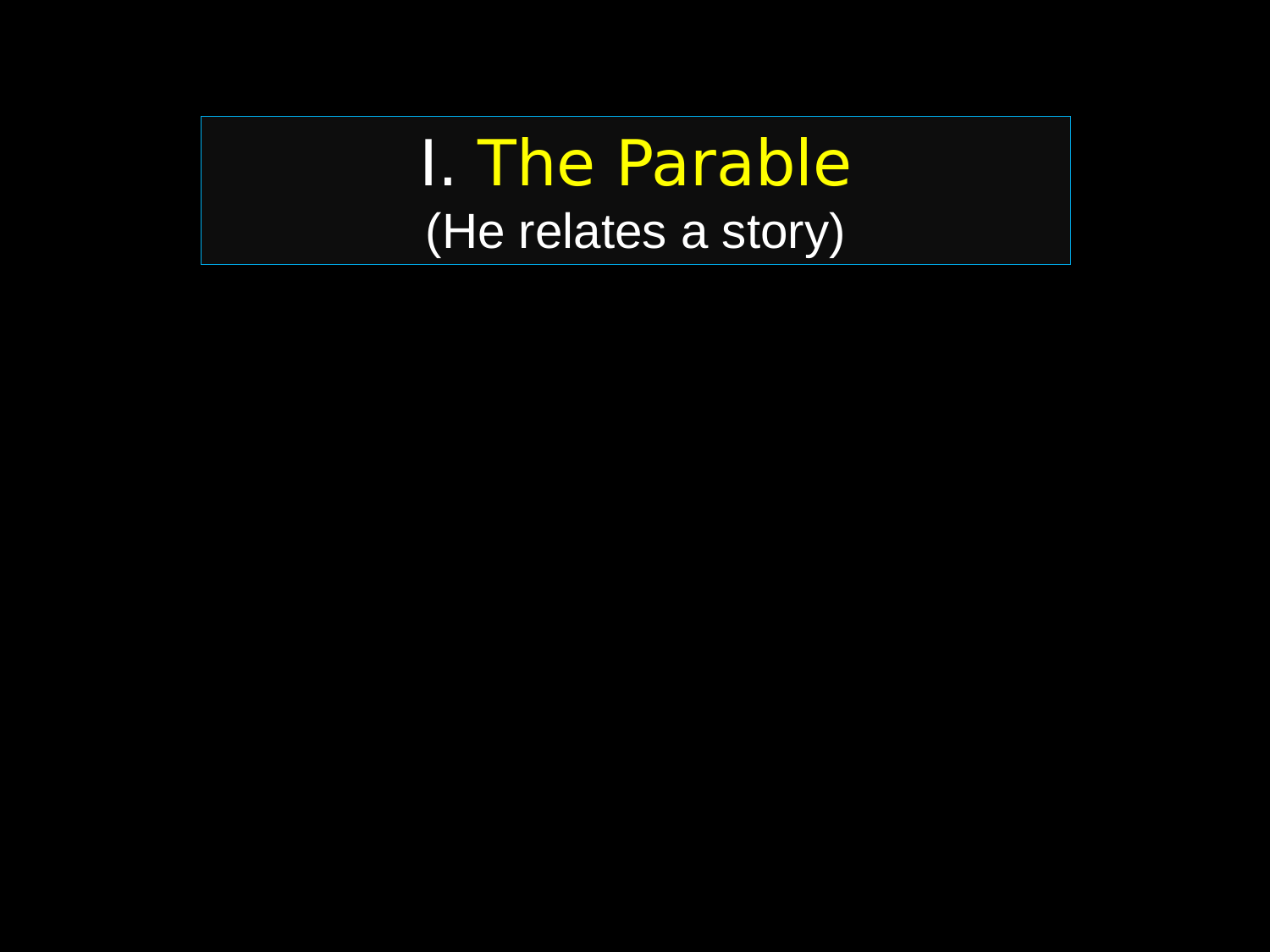

# I. The Parable (He relates a story)